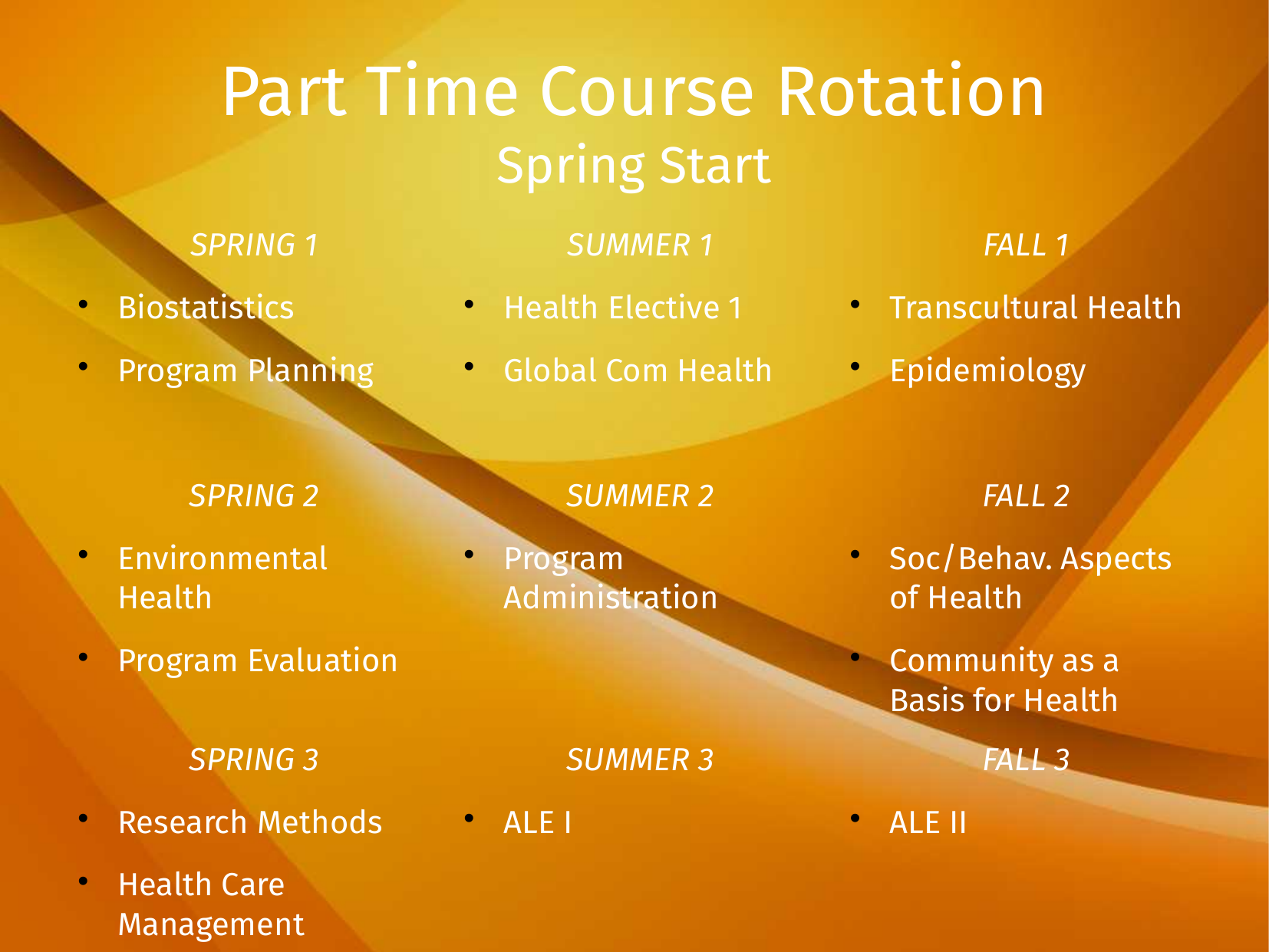

Part Time Course Rotation
Spring Start
SPRING 1
Biostatistics
Program Planning

SPRING 2
Environmental Health
Program Evaluation
SUMMER 1
Health Elective 1
Global Com Health

SUMMER 2
Program Administration
FALL 1
Transcultural Health
Epidemiology

FALL 2
Soc/Behav. Aspects of Health
Community as a Basis for Health

SPRING 3
Research Methods
Health Care Management

SUMMER 3
ALE I

FALL 3
ALE II